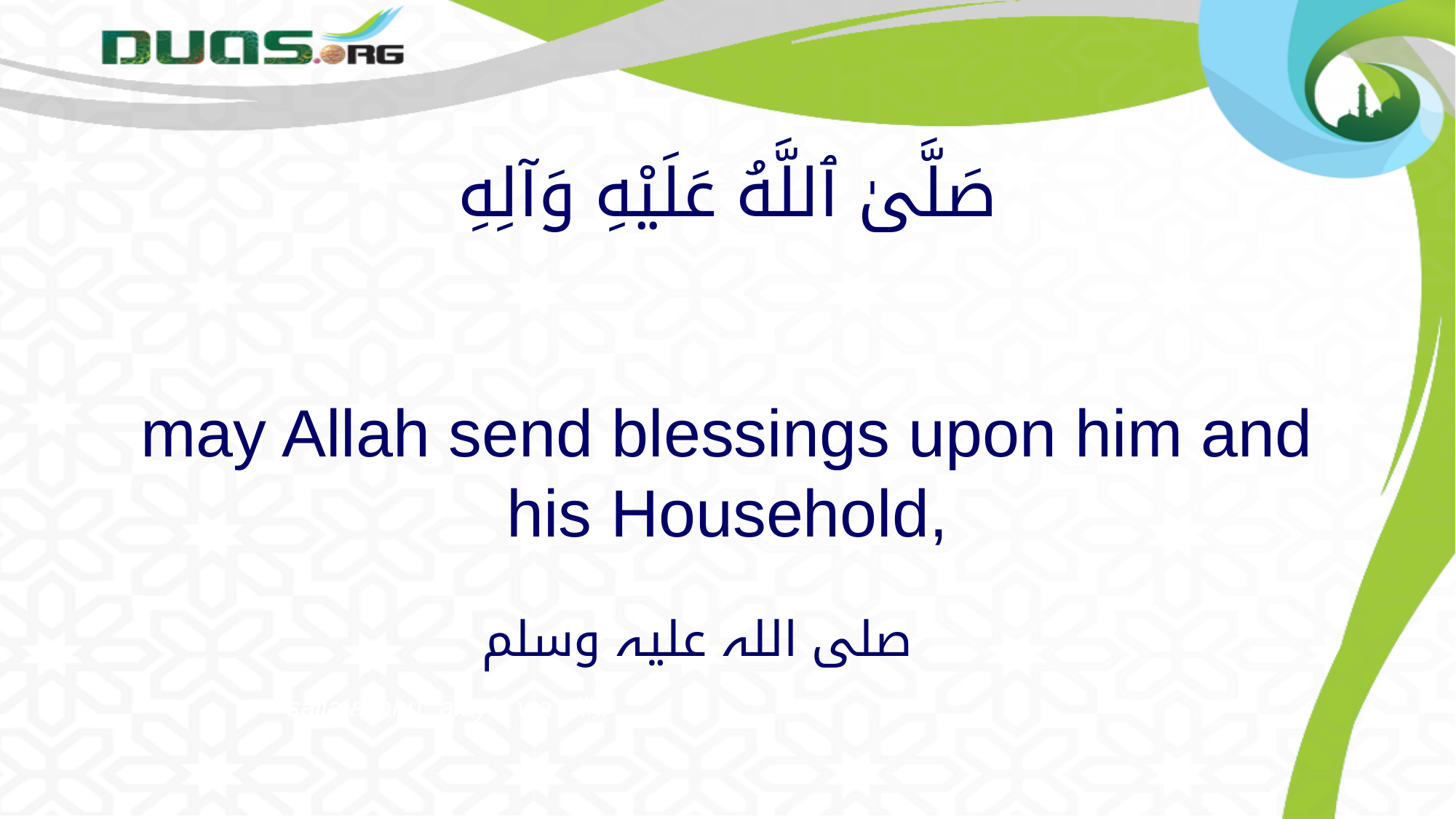

# صَلَّىٰ ٱللَّهُ عَلَيْهِ وَآلِهِ may Allah send blessings upon him and his Household,
 صلی اللہ علیہ وسلم
salla allahu `alayhi wa alihi